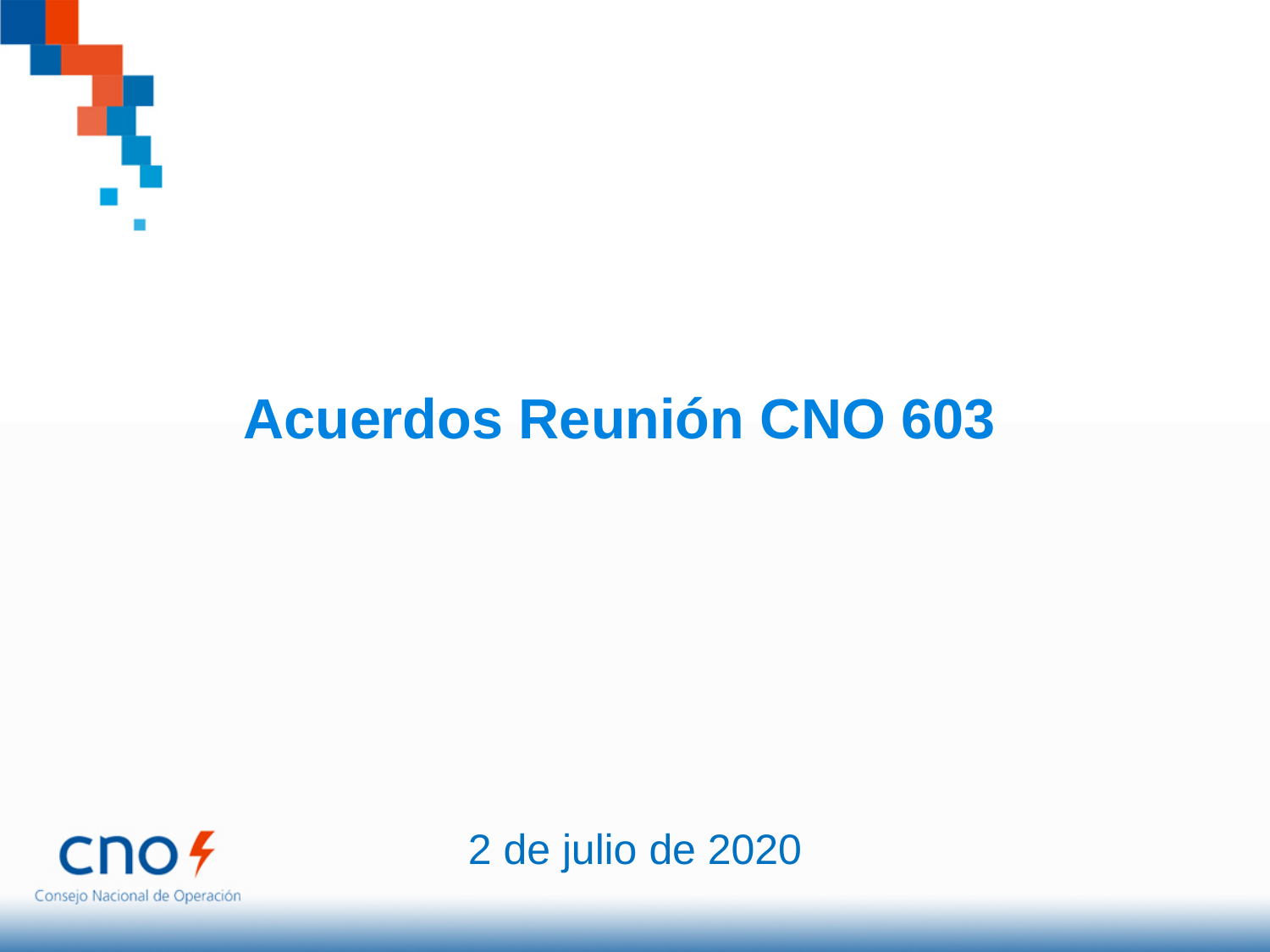

Acuerdos Reunión CNO 603
2 de julio de 2020